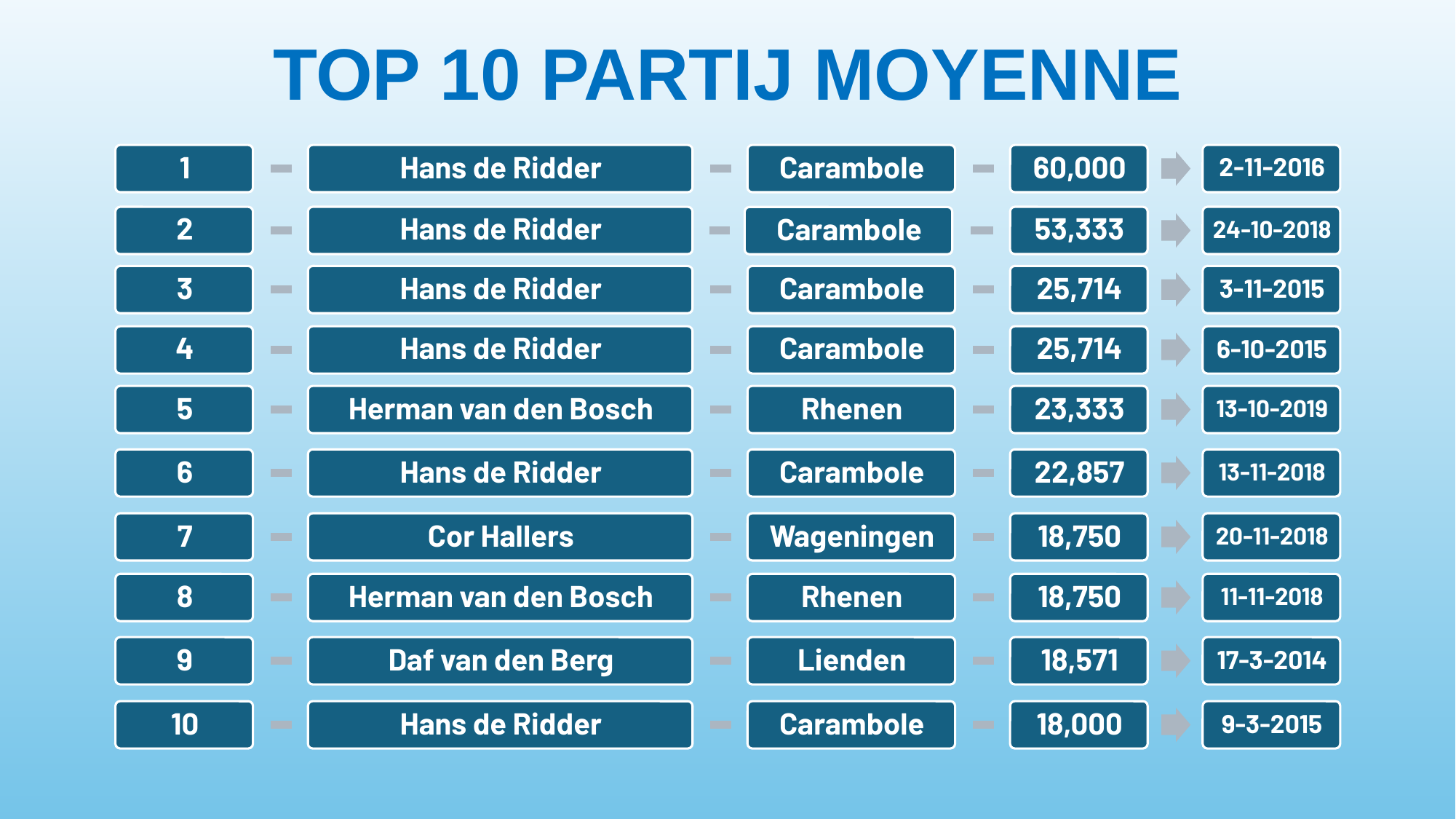

top 10 partij moyenne
1

Hans de Ridder

Carambole

60,000

2-11-2016
2

Hans de Ridder

Carambole

53,333

24-10-2018
3

Hans de Ridder

Carambole

25,714

3-11-2015
4

Hans de Ridder

Carambole

25,714

6-10-2015
5

Herman van den Bosch

Rhenen

23,333

13-10-2019
6

Hans de Ridder

Carambole

22,857

13-11-2018
7

Cor Hallers

Wageningen

18,750

20-11-2018
8

Herman van den Bosch

Rhenen

18,750

11-11-2018
9

Daf van den Berg

Lienden

18,571

17-3-2014
10

Hans de Ridder

Carambole

18,000

9-3-2015